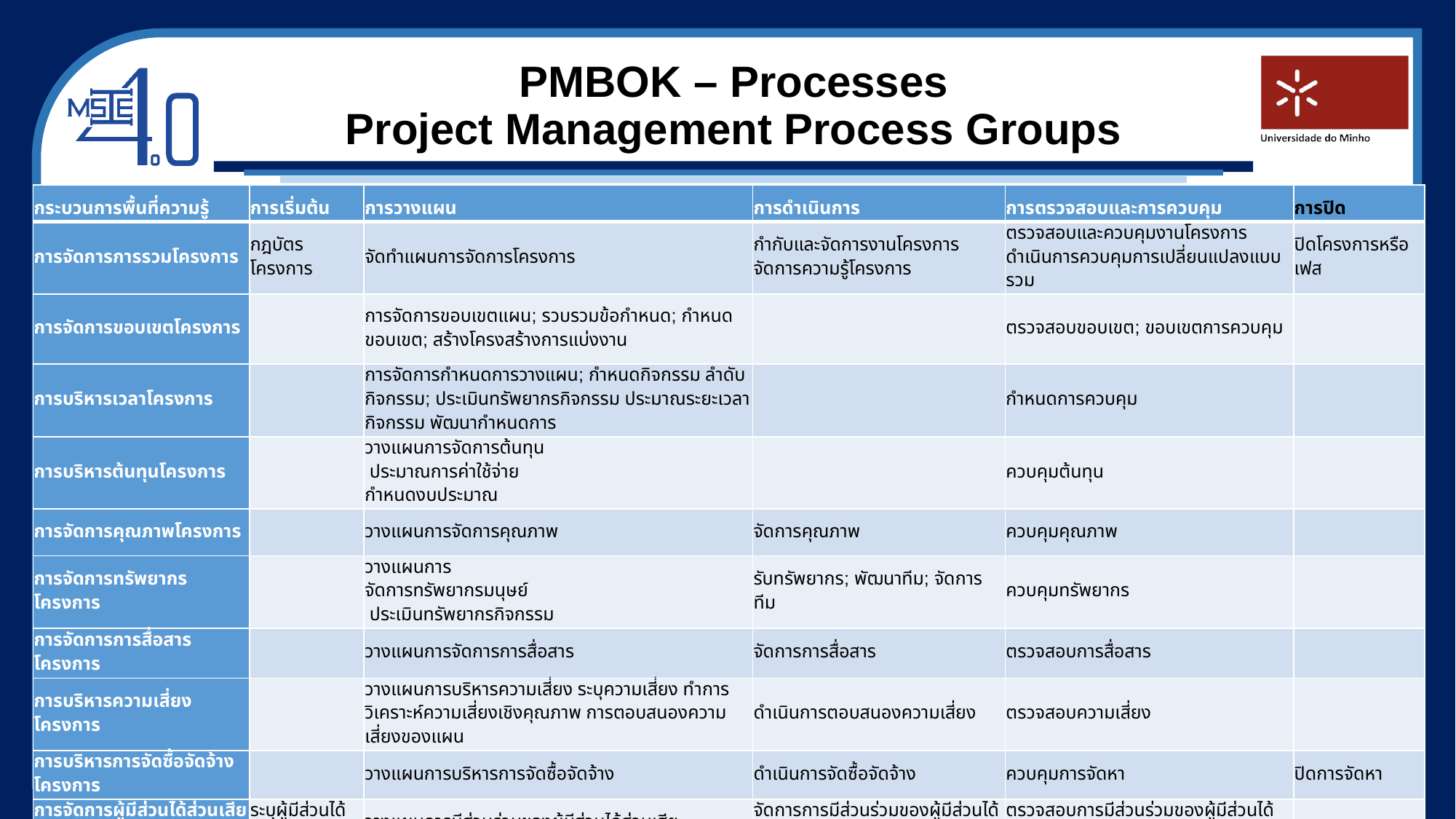

# PMBOK – Processes Project Management Process Groups
| กระบวนการพื้นที่ความรู้ | การเริ่มต้น | การวางแผน | การดำเนินการ | การตรวจสอบและการควบคุม | การปิด |
| --- | --- | --- | --- | --- | --- |
| การจัดการการรวมโครงการ | กฎบัตรโครงการ | จัดทำแผนการจัดการโครงการ | กำกับและจัดการงานโครงการ จัดการความรู้โครงการ | ตรวจสอบและควบคุมงานโครงการ ดำเนินการควบคุมการเปลี่ยนแปลงแบบรวม | ปิดโครงการหรือเฟส |
| การจัดการขอบเขตโครงการ |  | การจัดการขอบเขตแผน; รวบรวมข้อกำหนด; กำหนดขอบเขต; สร้างโครงสร้างการแบ่งงาน |  | ตรวจสอบขอบเขต; ขอบเขตการควบคุม |  |
| การบริหารเวลาโครงการ |  | การจัดการกำหนดการวางแผน; กำหนดกิจกรรม ลำดับกิจกรรม; ประเมินทรัพยากรกิจกรรม ประมาณระยะเวลากิจกรรม พัฒนากำหนดการ |  | กำหนดการควบคุม |  |
| การบริหารต้นทุนโครงการ |  | วางแผนการจัดการต้นทุน ประมาณการค่าใช้จ่าย กำหนดงบประมาณ |  | ควบคุมต้นทุน |  |
| การจัดการคุณภาพโครงการ |  | วางแผนการจัดการคุณภาพ | จัดการคุณภาพ | ควบคุมคุณภาพ |  |
| การจัดการทรัพยากรโครงการ |  | วางแผนการ จัดการทรัพยากรมนุษย์ ประเมินทรัพยากรกิจกรรม | รับทรัพยากร; พัฒนาทีม; จัดการทีม | ควบคุมทรัพยากร |  |
| การจัดการการสื่อสารโครงการ |  | วางแผนการจัดการการสื่อสาร | จัดการการสื่อสาร | ตรวจสอบการสื่อสาร |  |
| การบริหารความเสี่ยงโครงการ |  | วางแผนการบริหารความเสี่ยง ระบุความเสี่ยง ทำการวิเคราะห์ความเสี่ยงเชิงคุณภาพ การตอบสนองความเสี่ยงของแผน | ดำเนินการตอบสนองความเสี่ยง | ตรวจสอบความเสี่ยง |  |
| การบริหารการจัดซื้อจัดจ้างโครงการ |  | วางแผนการบริหารการจัดซื้อจัดจ้าง | ดำเนินการจัดซื้อจัดจ้าง | ควบคุมการจัดหา | ปิดการจัดหา |
| การจัดการผู้มีส่วนได้ส่วนเสียของโครงการ | ระบุผู้มีส่วนได้ส่วนเสีย | วางแผนการมีส่วนร่วมของผู้มีส่วนได้ส่วนเสีย | จัดการการมีส่วนร่วมของผู้มีส่วนได้ส่วนเสีย | ตรวจสอบการมีส่วนร่วมของผู้มีส่วนได้ส่วนเสีย |  |